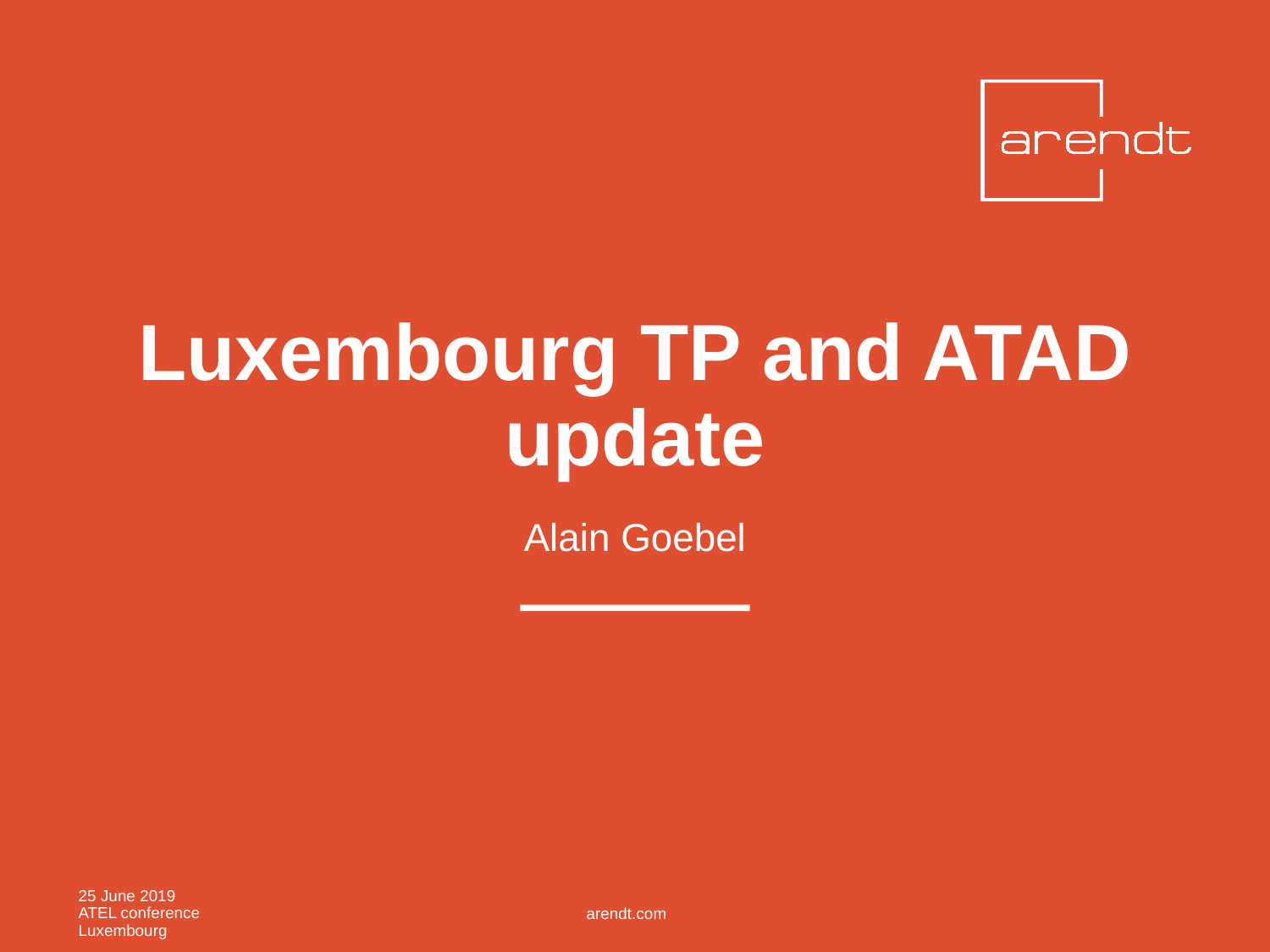

# Luxembourg TP and ATAD update
Alain Goebel
25 June 2019
ATEL conference
Luxembourg